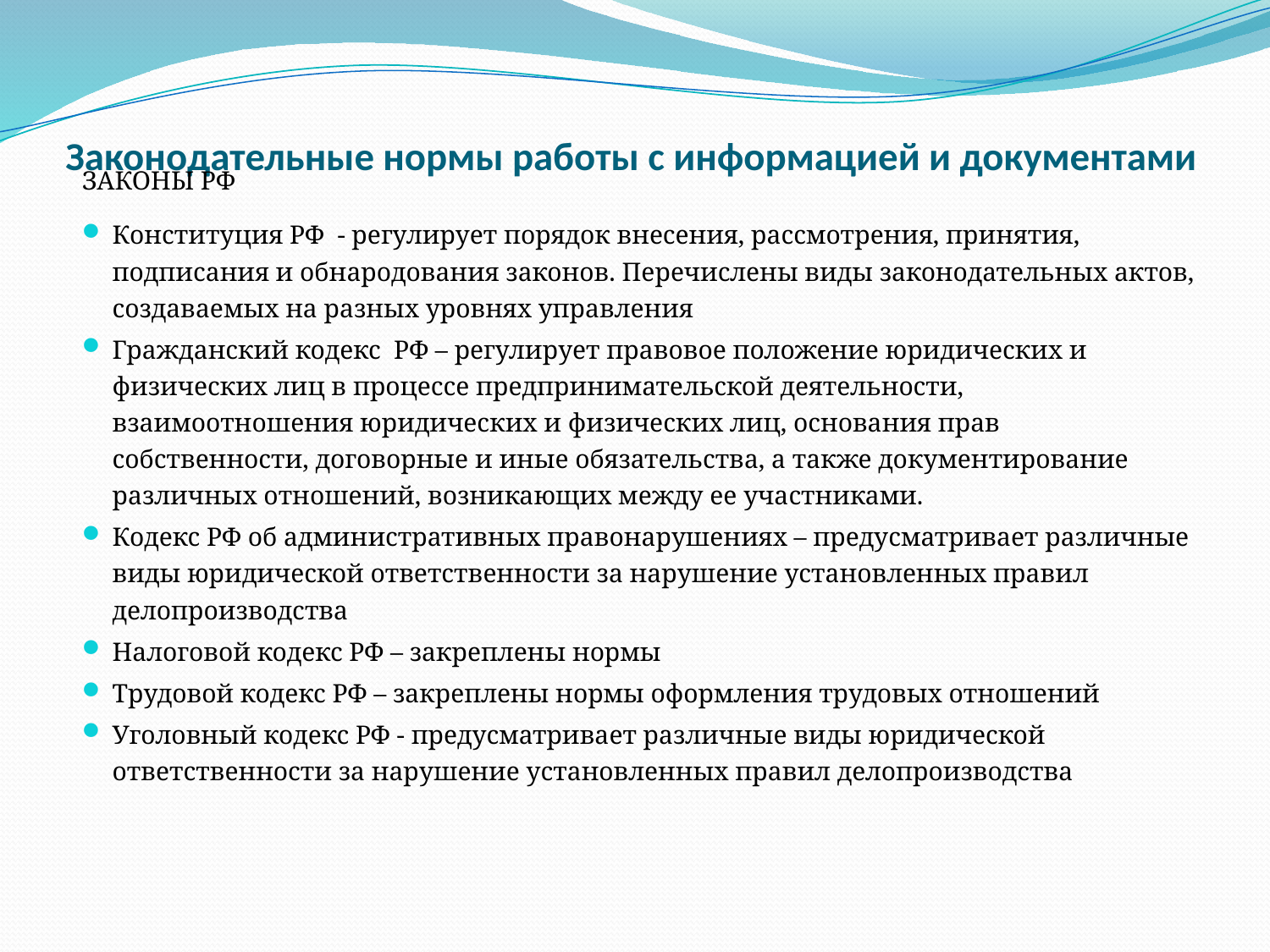

# Законодательные нормы работы с информацией и документами
ЗАКОНЫ РФ

Конституция РФ  - регулирует порядок внесения, рассмотрения, принятия, подписания и обнародования законов. Перечислены виды законодательных актов, создаваемых на разных уровнях управления
Гражданский кодекс  РФ – регулирует правовое положение юридических и физических лиц в процессе предпринимательской деятельности, взаимоотношения юридических и физических лиц, основания прав собственности, договорные и иные обязательства, а также документирование различных отношений, возникающих между ее участниками.
Кодекс РФ об административных правонарушениях – предусматривает различные виды юридической ответственности за нарушение установленных правил делопроизводства
Налоговой кодекс РФ – закреплены нормы
Трудовой кодекс РФ – закреплены нормы оформления трудовых отношений
Уголовный кодекс РФ - предусматривает различные виды юридической ответственности за нарушение установленных правил делопроизводства